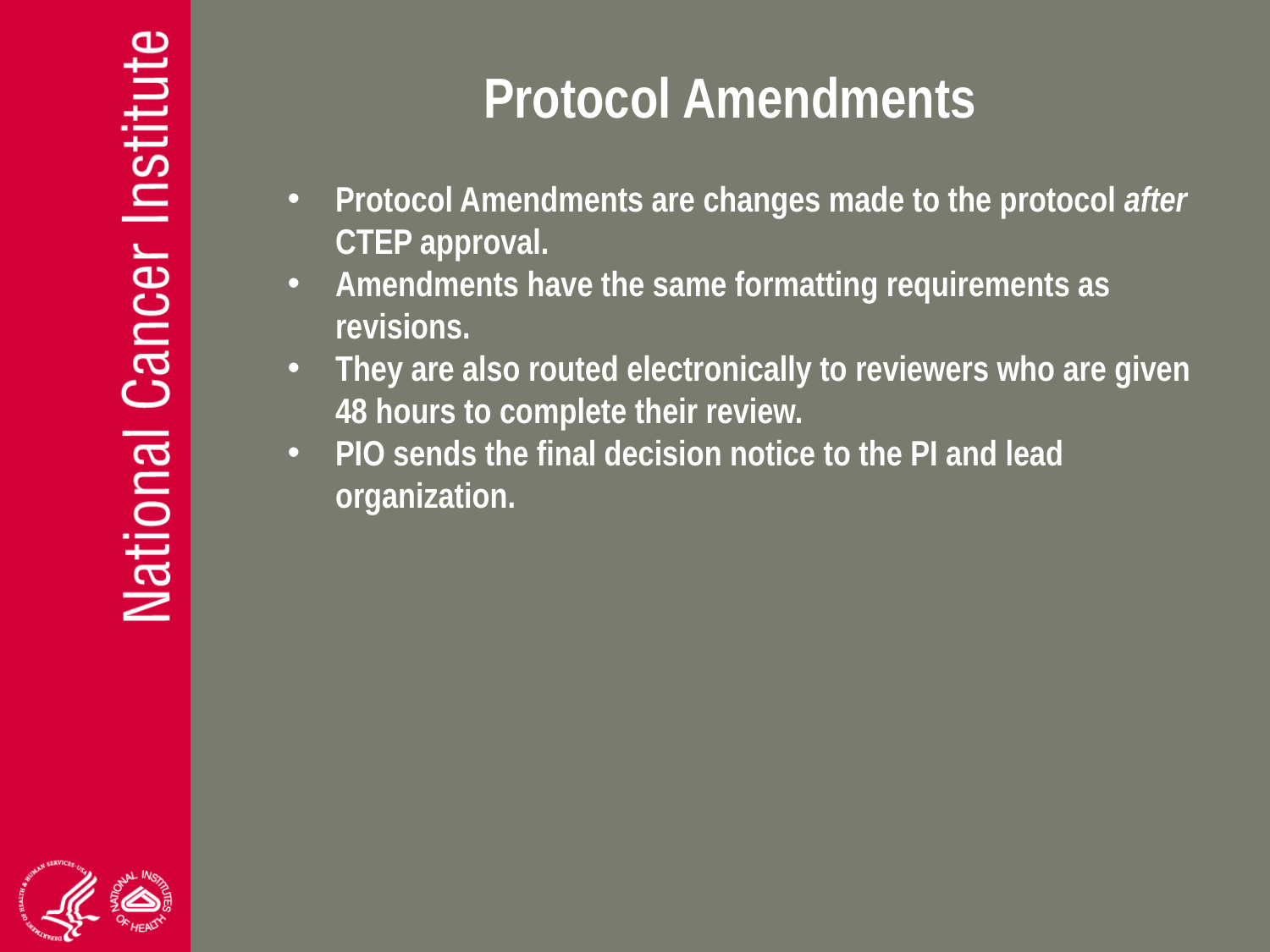

# Protocol Amendments
Protocol Amendments are changes made to the protocol after CTEP approval.
Amendments have the same formatting requirements as revisions.
They are also routed electronically to reviewers who are given 48 hours to complete their review.
PIO sends the final decision notice to the PI and lead organization.